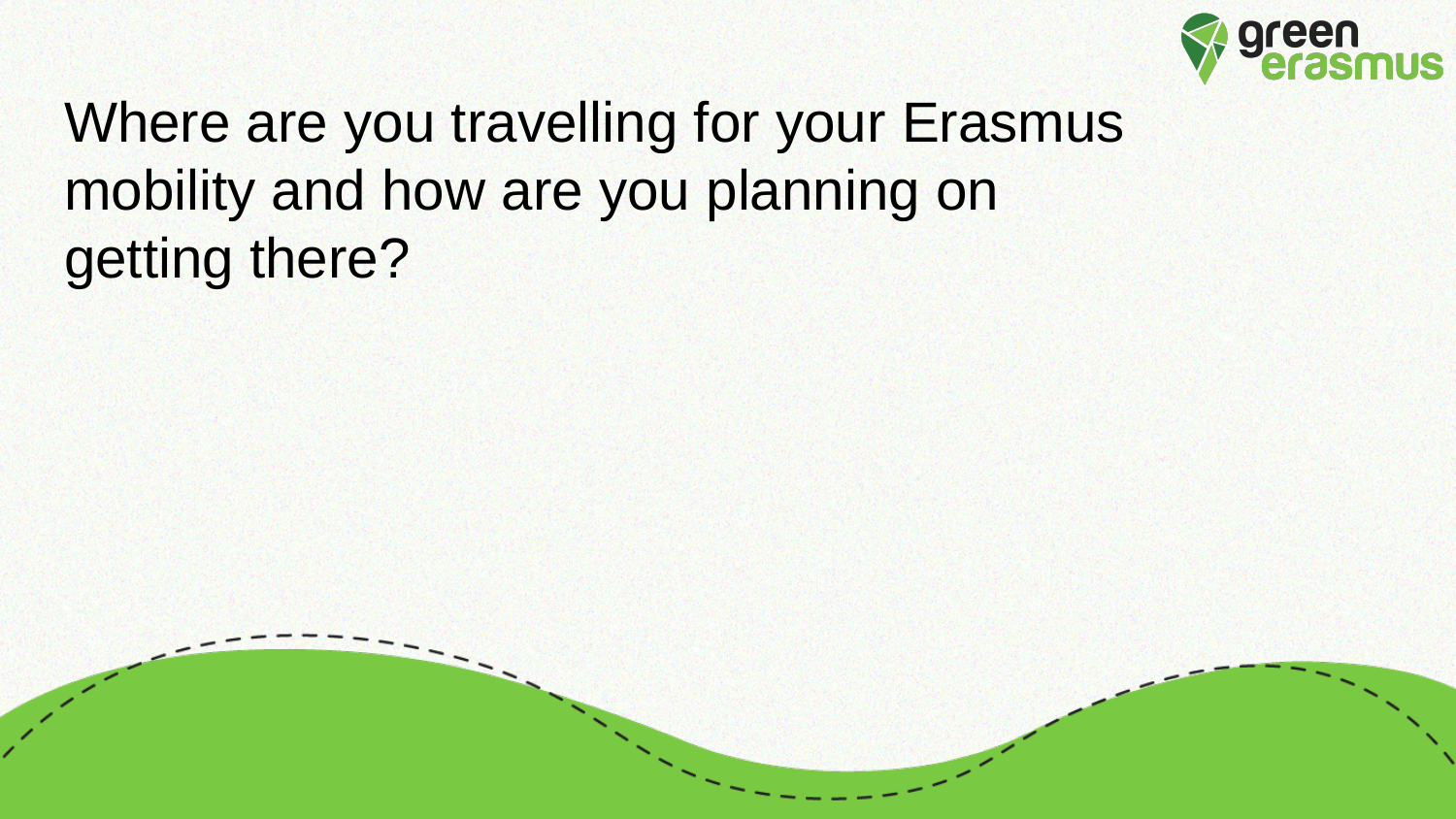

# Where are you travelling for your Erasmus mobility and how are you planning on getting there?